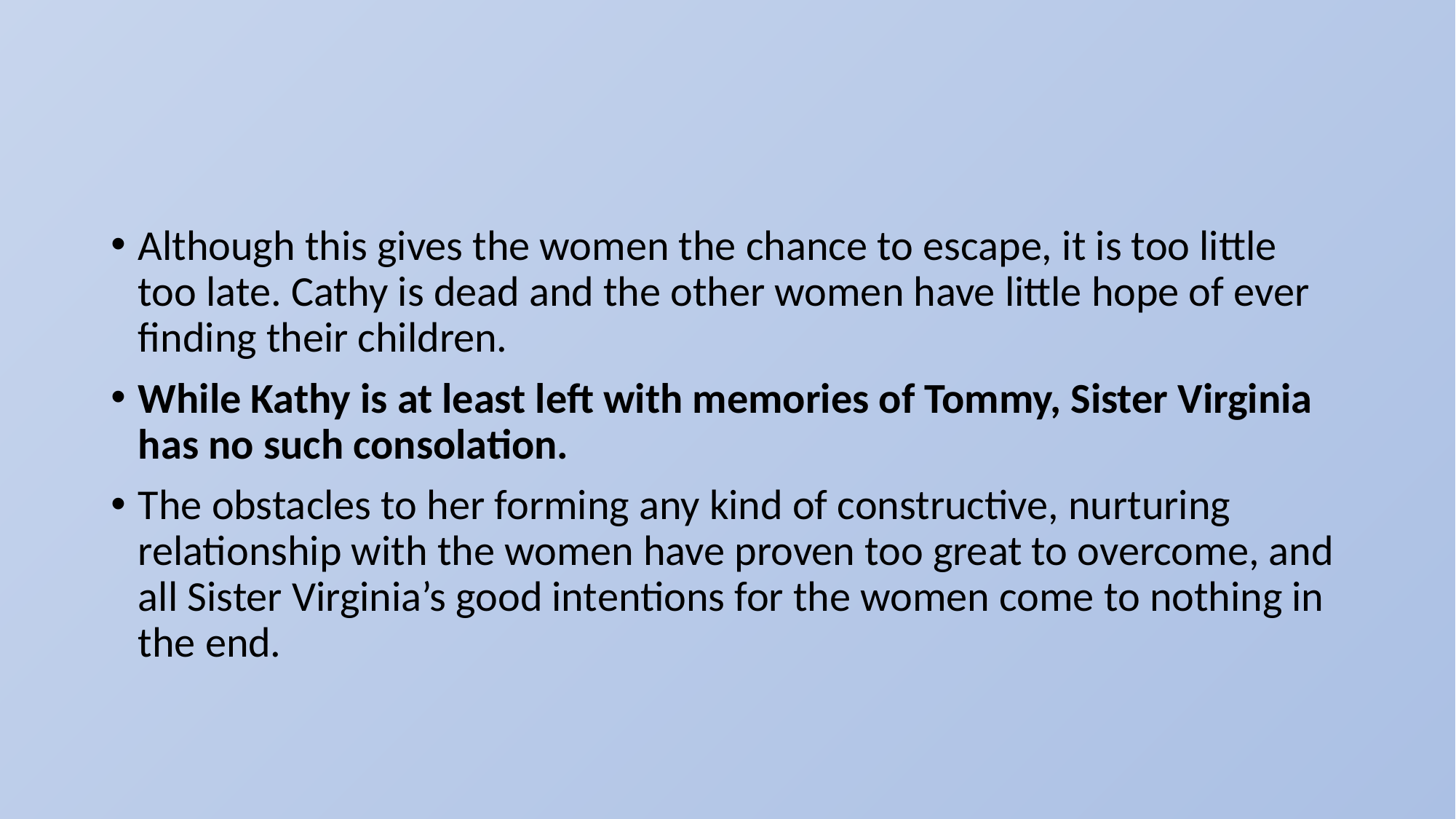

#
Although this gives the women the chance to escape, it is too little too late. Cathy is dead and the other women have little hope of ever finding their children.
While Kathy is at least left with memories of Tommy, Sister Virginia has no such consolation.
The obstacles to her forming any kind of constructive, nurturing relationship with the women have proven too great to overcome, and all Sister Virginia’s good intentions for the women come to nothing in the end.